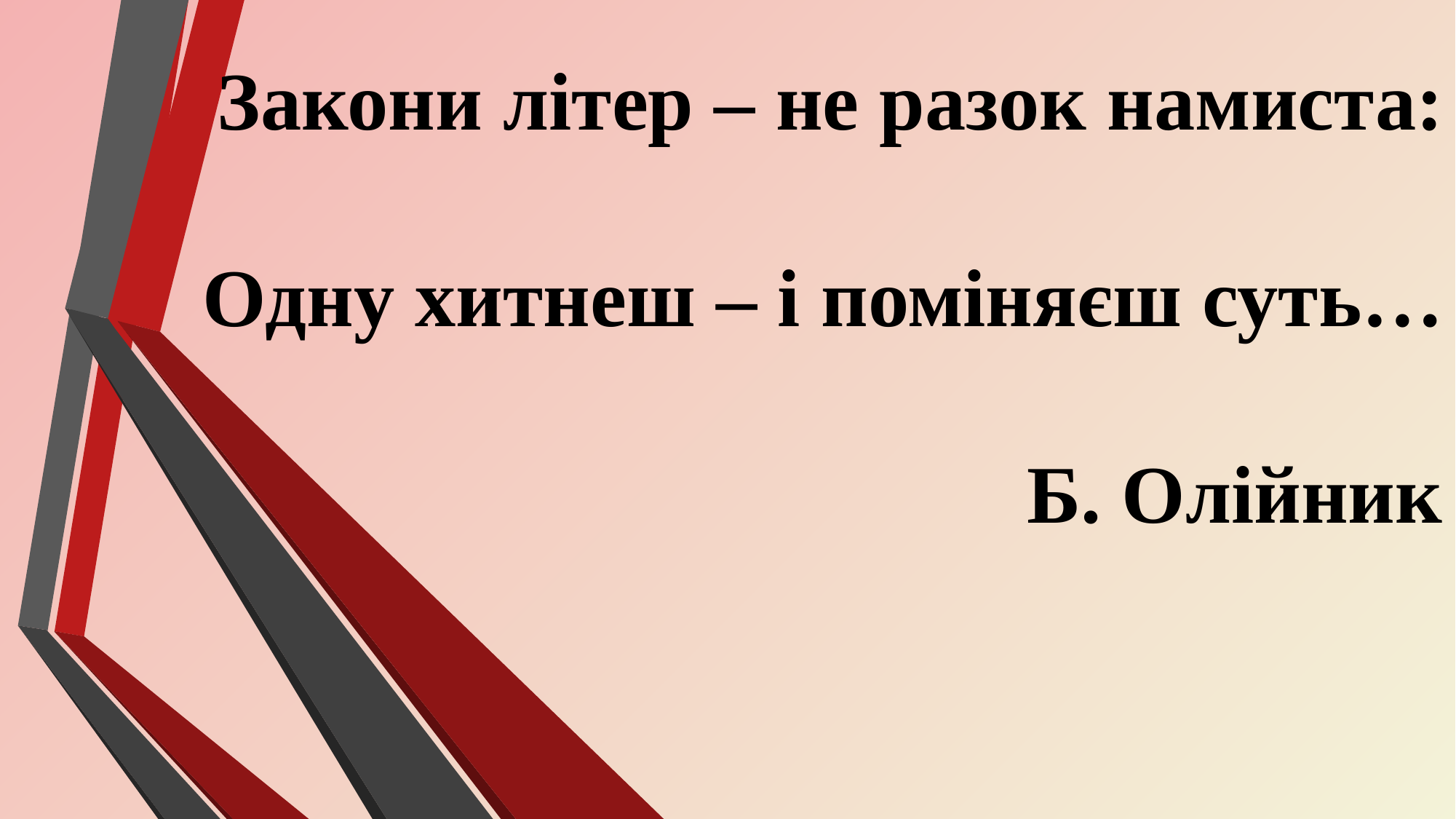

# Закони літер – не разок намиста: Одну хитнеш – і поміняєш суть… Б. Олійник